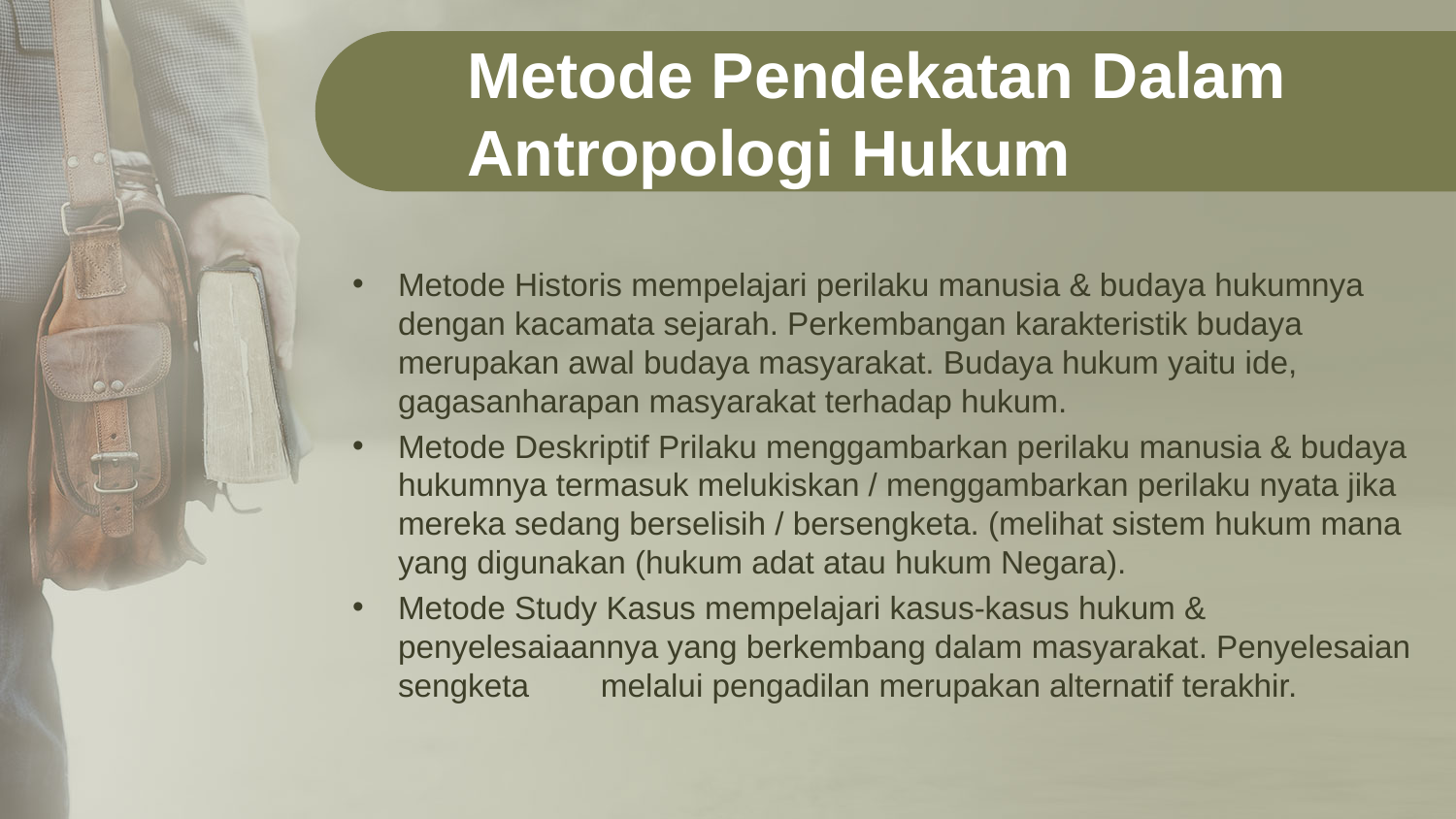

Metode Pendekatan Dalam          Antropologi Hukum
Metode Historis mempelajari perilaku manusia & budaya hukumnya       dengan kacamata sejarah. Perkembangan karakteristik budaya            merupakan awal budaya masyarakat. Budaya hukum yaitu ide, gagasanharapan masyarakat terhadap hukum.
Metode Deskriptif Prilaku menggambarkan perilaku manusia & budaya  hukumnya termasuk melukiskan / menggambarkan perilaku nyata jika  mereka sedang berselisih / bersengketa. (melihat sistem hukum mana   yang digunakan (hukum adat atau hukum Negara).
Metode Study Kasus mempelajari kasus-kasus hukum & penyelesaiaannya yang berkembang dalam masyarakat. Penyelesaian sengketa        melalui pengadilan merupakan alternatif terakhir.